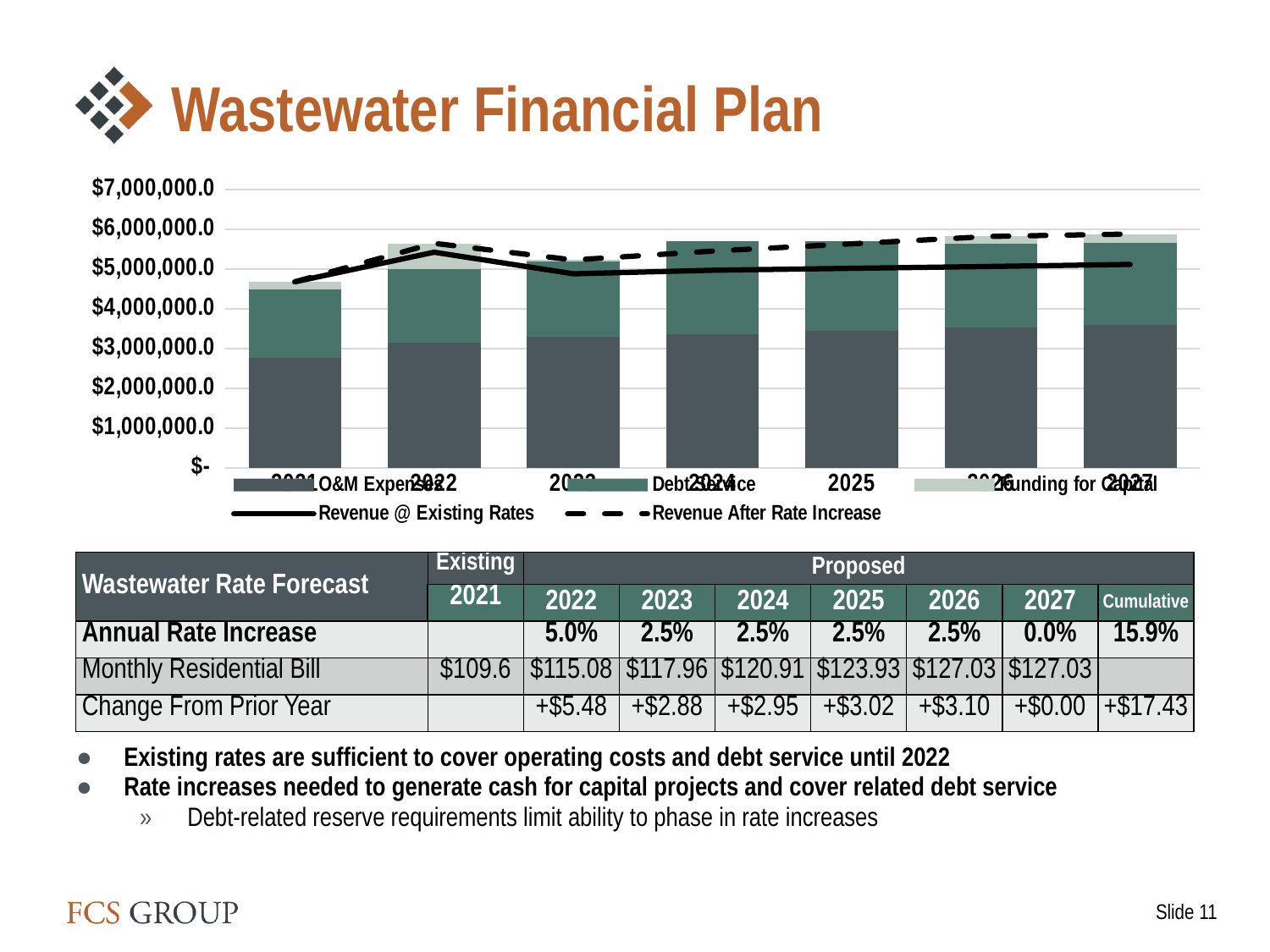

# Wastewater Financial Plan

### Chart

| Category | O&M Expenses | Debt Service | Funding for Capital | Revenue @ Existing Rates | Revenue After Rate Increase |
|---|---|---|---|---|---|
| 2021 | 2770670.532857143 | 1712004.727765 | 193386.70729404222 | 4676061.967916185 | 4676061.967916185 |
| 2022 | 3154389.8969486766 | 1849861.9520200002 | 640205.0266691865 | 5420456.25583392 | 5644456.875637864 |
| 2023 | 3285458.743093441 | 1893088.54453 | 47131.583673042245 | 4877245.907191449 | 5225678.871296483 |
| 2024 | 3365579.3906392893 | 2335995.3463786603 | 0.0 | 4966595.04962967 | 5447406.836023495 |
| 2025 | 3438071.6112251286 | 2270261.9609686607 | 0.0 | 5015351.431856146 | 5630802.207366584 |
| 2026 | 3518074.143041912 | 2114839.8931886605 | 185459.42826425564 | 5062360.771764955 | 5818373.464494828 |
| 2027 | 3600081.115082465 | 2051080.0446936605 | 226208.35655499436 | 5113796.696673946 | 5877369.516331119 |
| Wastewater Rate Forecast | Existing | Proposed |  |  |  |  |  |  |
| --- | --- | --- | --- | --- | --- | --- | --- | --- |
|  | 2021 | 2022 | 2023 | 2024 | 2025 | 2026 | 2027 | Cumulative |
| Annual Rate Increase |  | 5.0% | 2.5% | 2.5% | 2.5% | 2.5% | 0.0% | 15.9% |
| Monthly Residential Bill | $109.6 | $115.08 | $117.96 | $120.91 | $123.93 | $127.03 | $127.03 |  |
| Change From Prior Year |  | +$5.48 | +$2.88 | +$2.95 | +$3.02 | +$3.10 | +$0.00 | +$17.43 |
Existing rates are sufficient to cover operating costs and debt service until 2022
Rate increases needed to generate cash for capital projects and cover related debt service
Debt-related reserve requirements limit ability to phase in rate increases